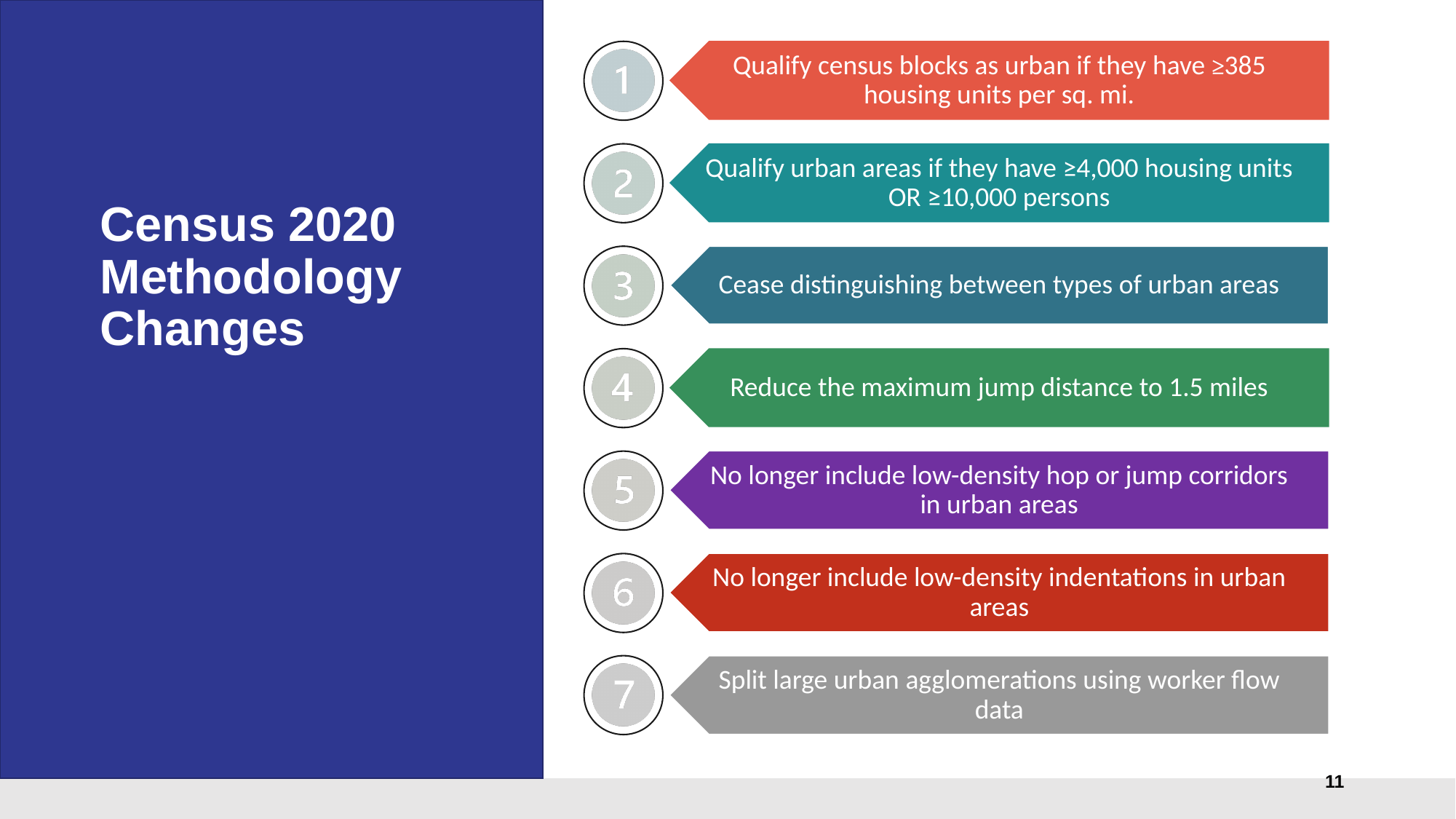

Qualify census blocks as urban if they have ≥385 housing units per sq. mi.
Qualify urban areas if they have ≥4,000 housing units OR ≥10,000 persons
Cease distinguishing between types of urban areas
Reduce the maximum jump distance to 1.5 miles
No longer include low-density hop or jump corridors in urban areas
No longer include low-density indentations in urban areas
Split large urban agglomerations using worker flow data
# Census 2020 Methodology Changes

11